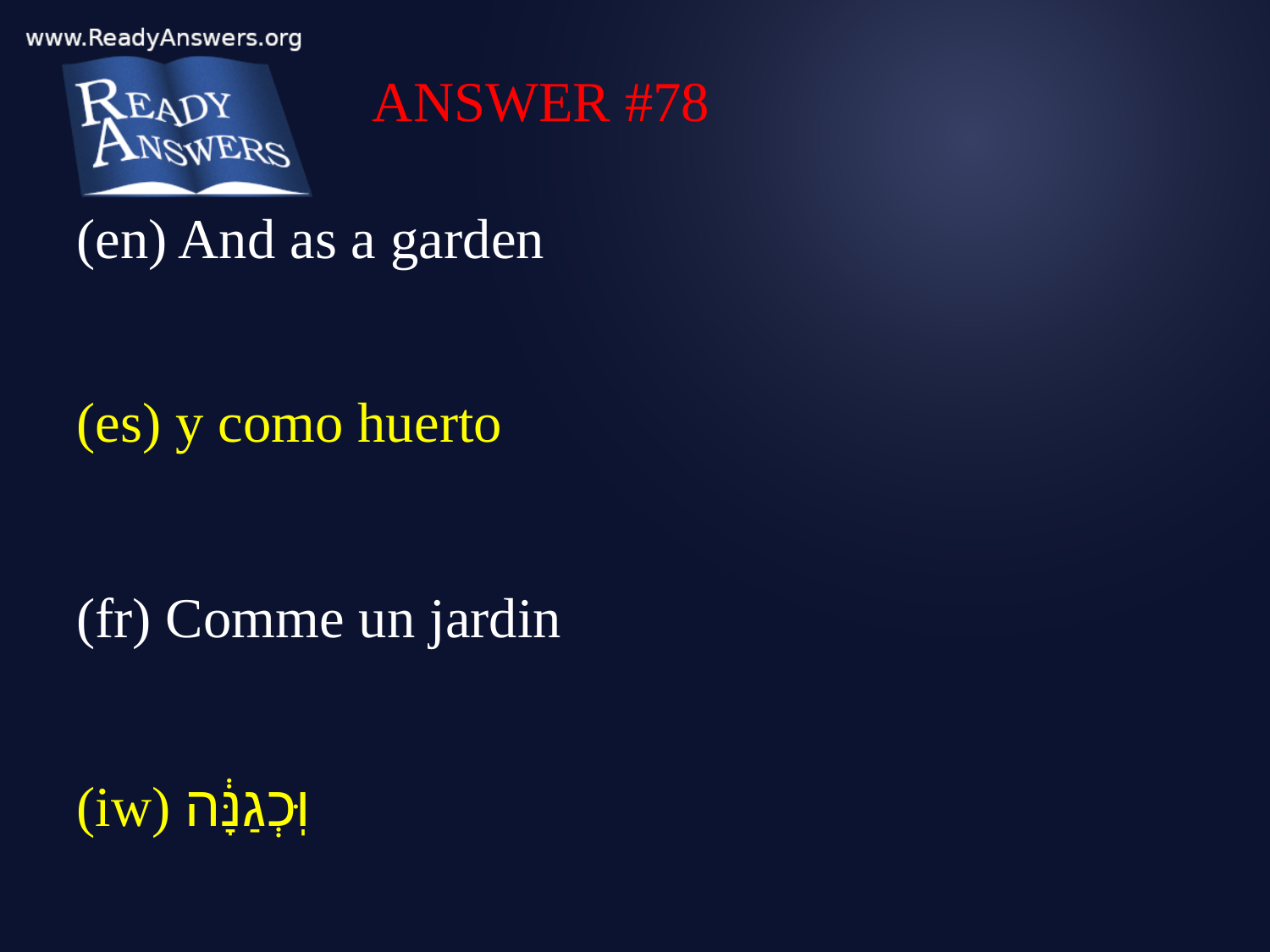

ANSWER #78
(en) And as a garden
(es) y como huerto
(fr) Comme un jardin
(iw) וּֽכְגַנָּ֔ה